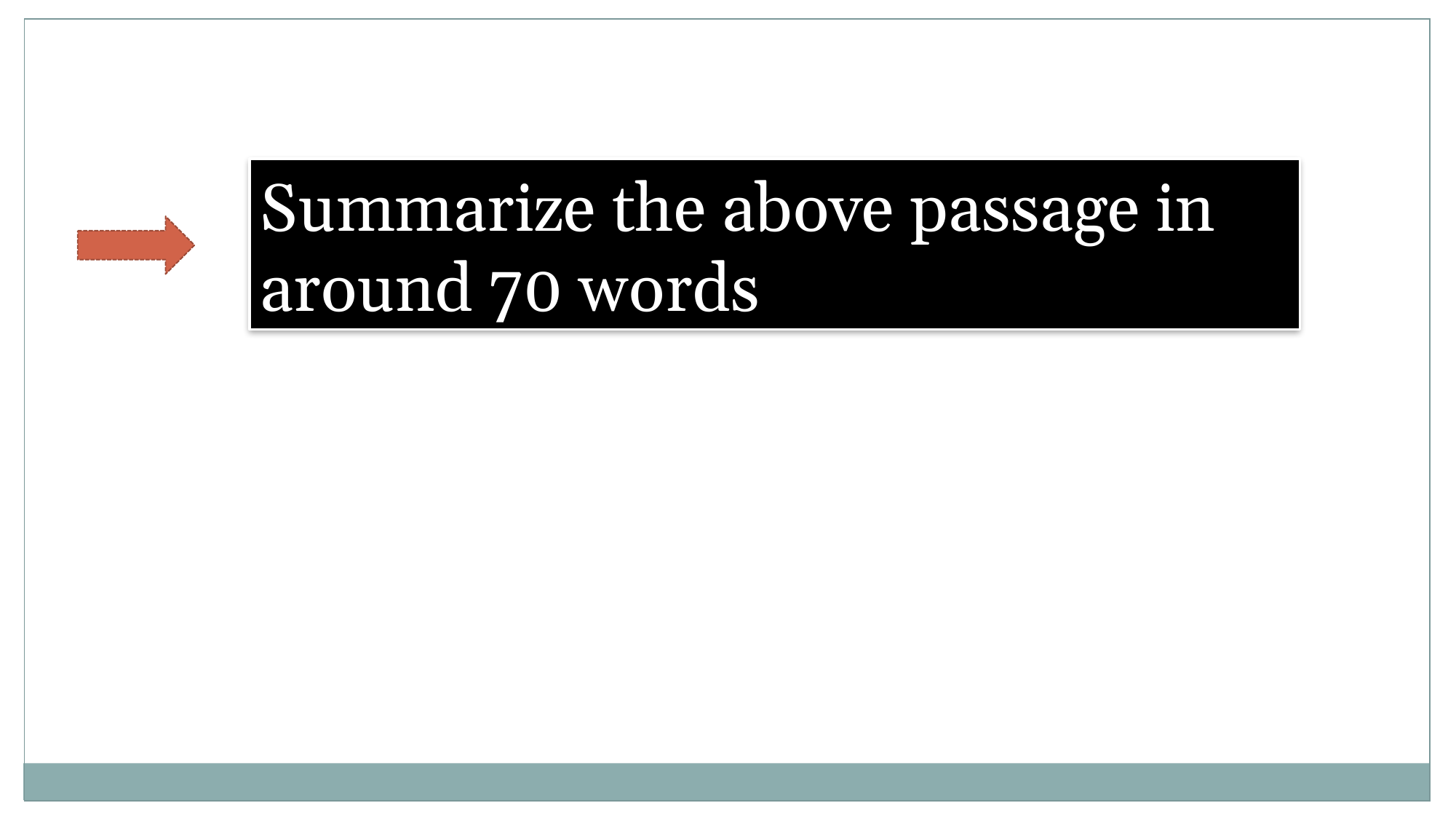

Summarize the above passage in around 70 words